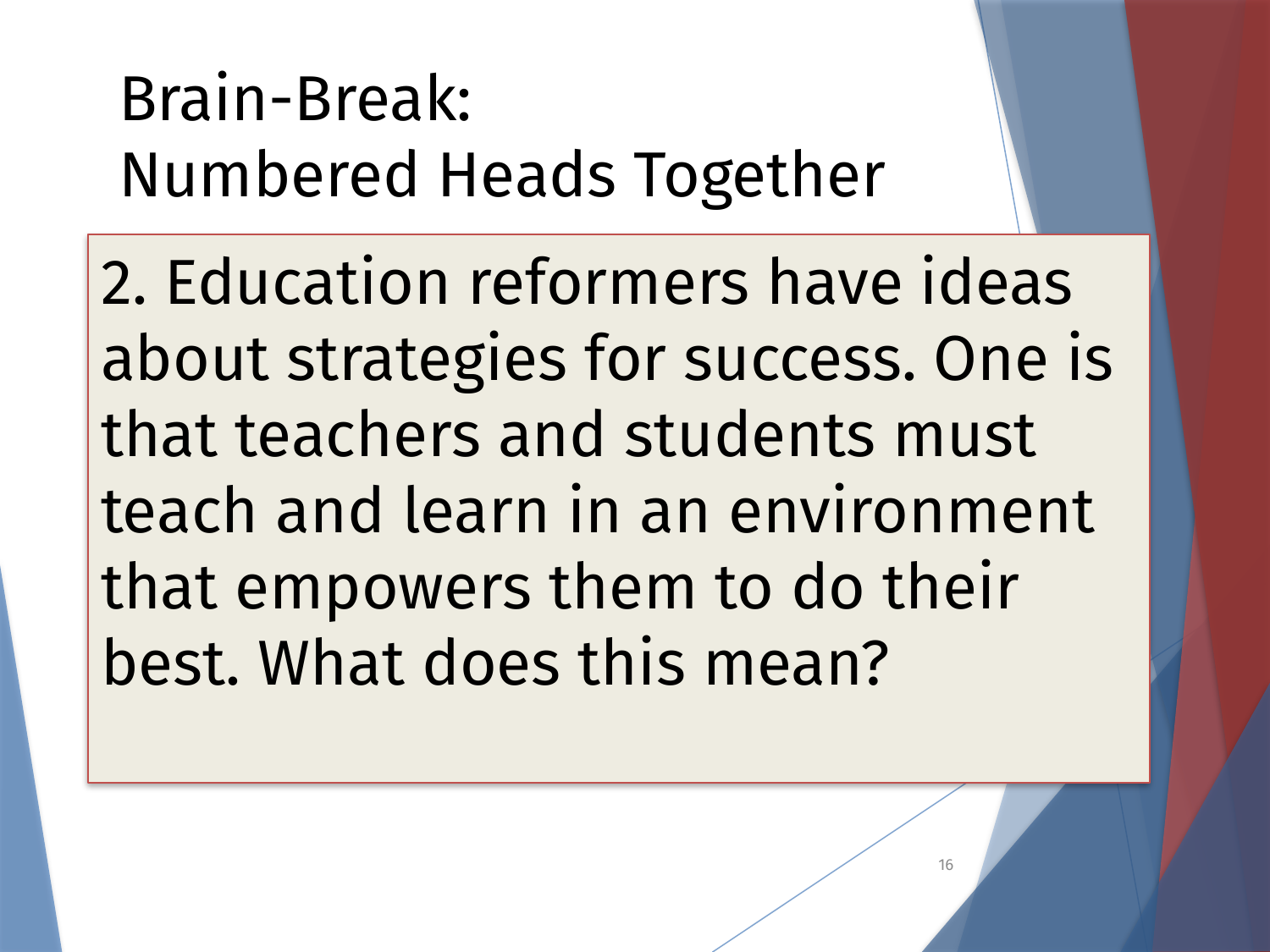

# Brain-Break: Numbered Heads Together
2. Education reformers have ideas about strategies for success. One is that teachers and students must teach and learn in an environment that empowers them to do their best. What does this mean?
16